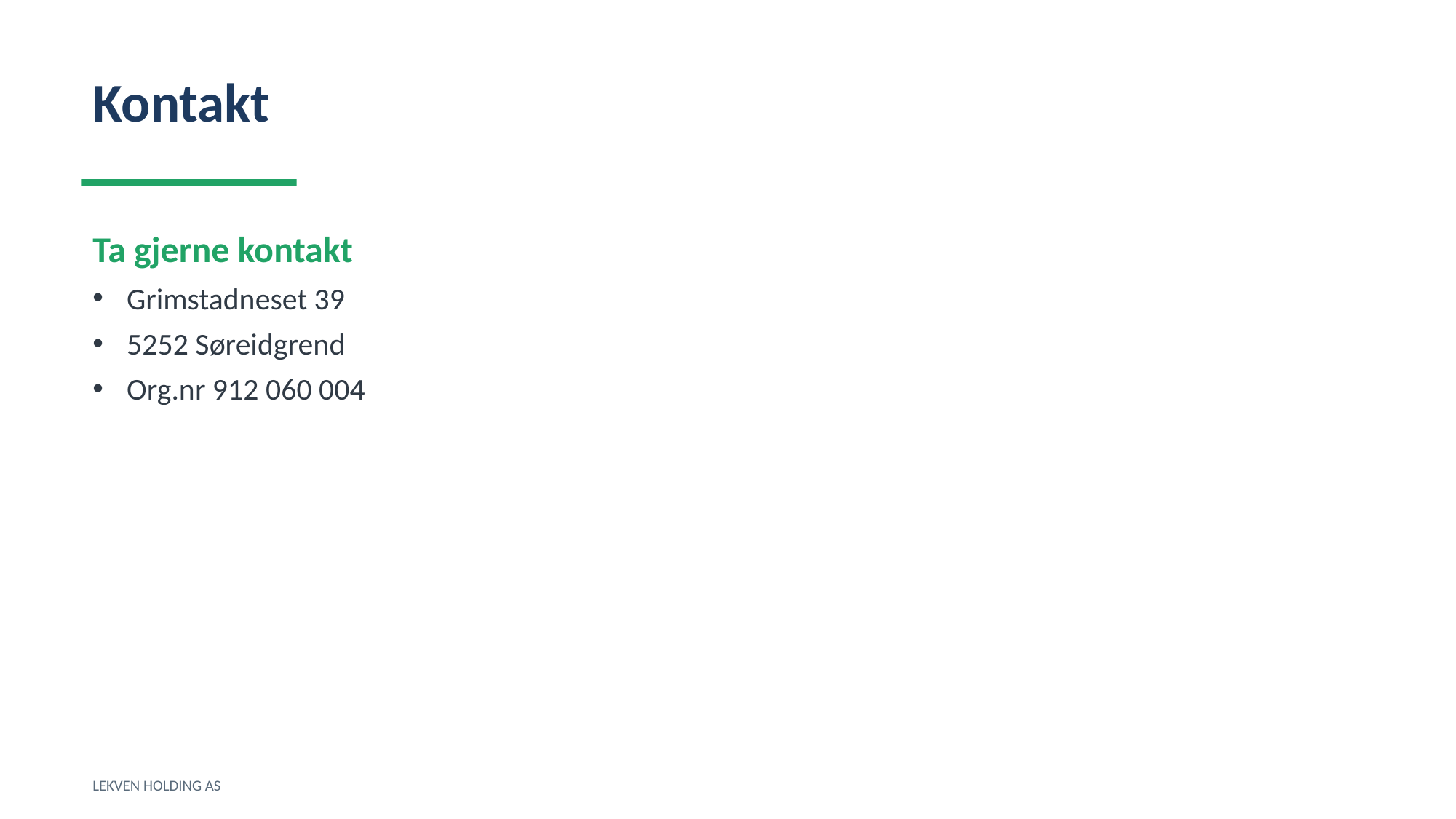

Kontakt

Ta gjerne kontakt
Grimstadneset 39
5252 Søreidgrend
Org.nr 912 060 004
LEKVEN HOLDING AS